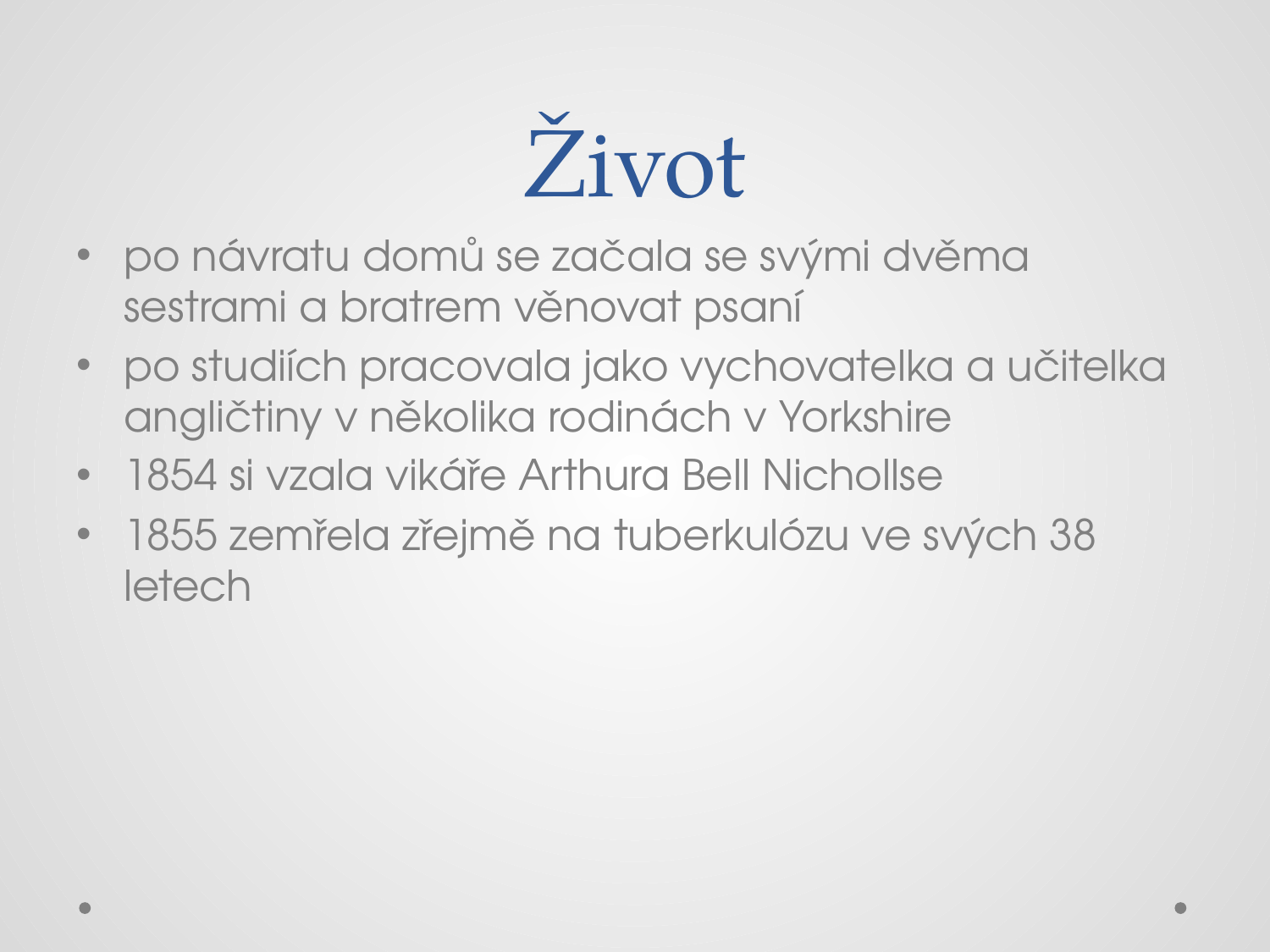

# Život
po návratu domů se začala se svými dvěma sestrami a bratrem věnovat psaní
po studiích pracovala jako vychovatelka a učitelka angličtiny v několika rodinách v Yorkshire
1854 si vzala vikáře Arthura Bell Nichollse
1855 zemřela zřejmě na tuberkulózu ve svých 38 letech